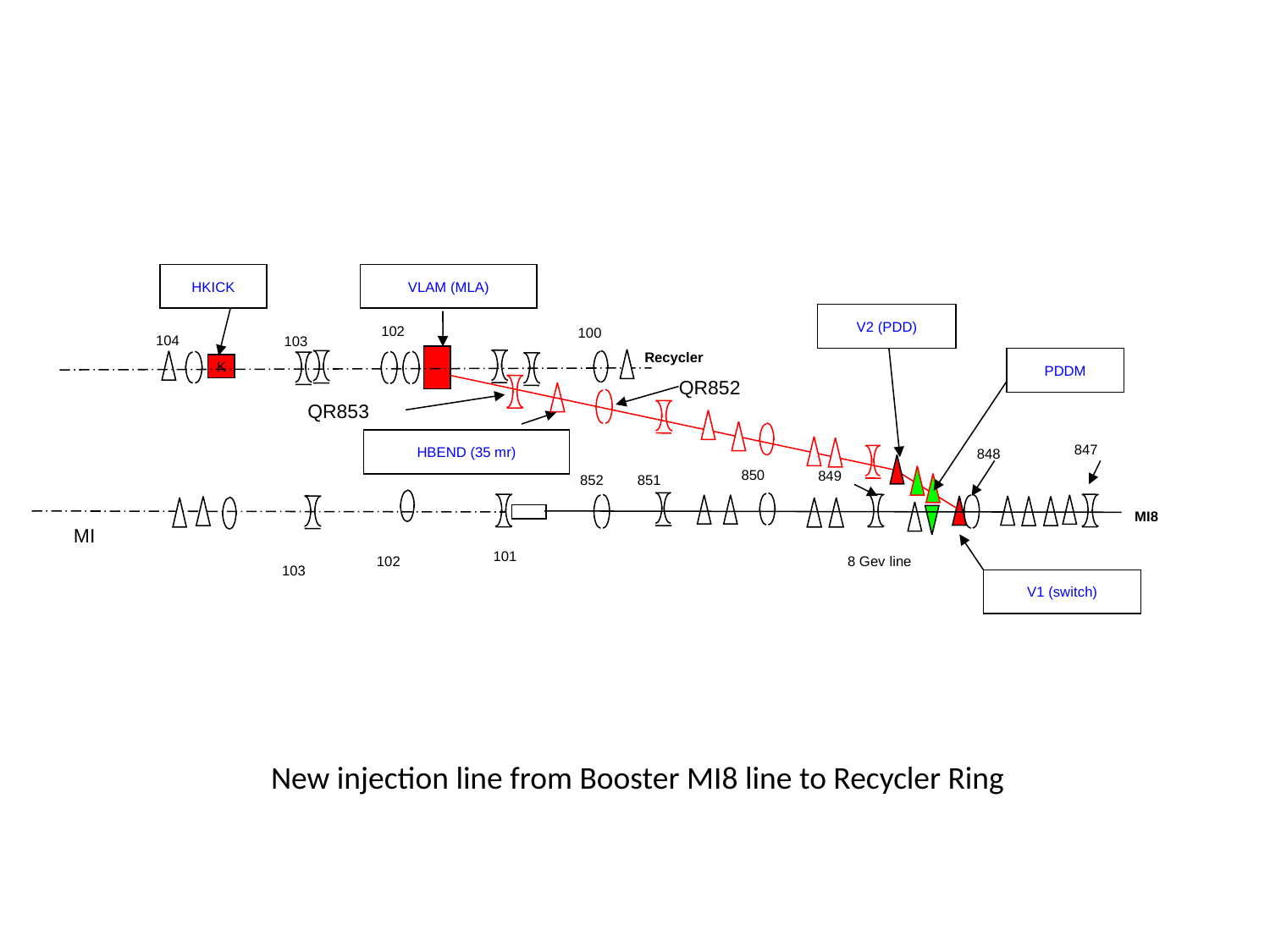

HKICK
VLAM (MLA)
V2 (PDD)

102

100
103
104
Recycler

PDDM

K
QR852

QR853

847
HBEND (35 mr)
848

850
849

852
851

MI8

MI

101
103
102
8 Gev line
V1 (switch)
New injection line from Booster MI8 line to Recycler Ring